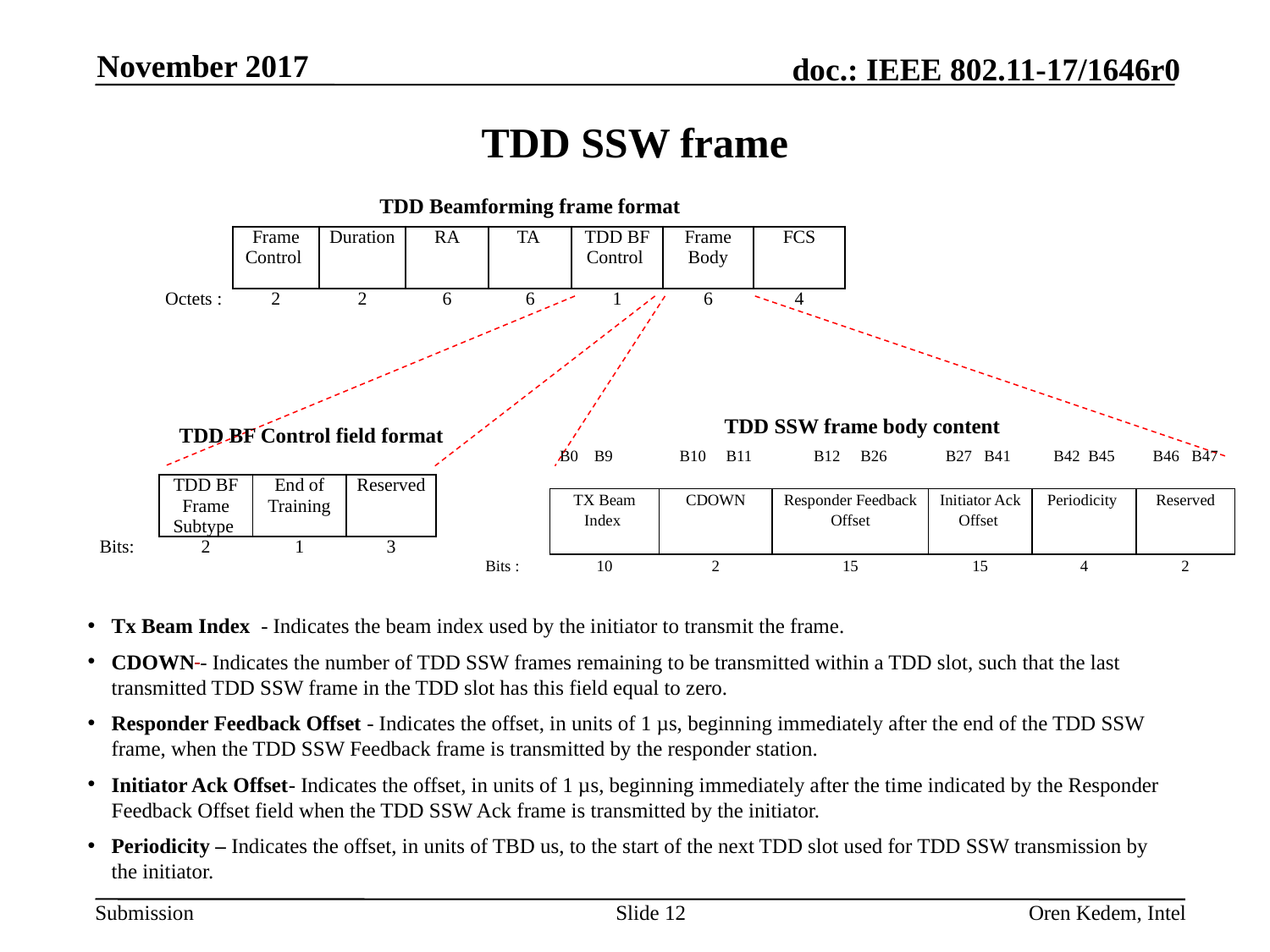

November 2017
# TDD SSW frame
TDD Beamforming frame format
|  |  |  |  |  |  |  |  |
| --- | --- | --- | --- | --- | --- | --- | --- |
|  | Frame Control | Duration | RA | TA | TDD BF Control | Frame Body | FCS |
| Octets : | 2 | 2 | 6 | 6 | 1 | 6 | 4 |
TDD SSW frame body content
TDD BF Control field format

|  | B0 B9 | B10 B11 | B12 B26 | B27 B41 | B42 B45 | B46 B47 |
| --- | --- | --- | --- | --- | --- | --- |
|  | TX Beam Index | CDOWN | Responder Feedback Offset | Initiator Ack Offset | Periodicity | Reserved |
| Bits : | 10 | 2 | 15 | 15 | 4 | 2 |
|  |  |  |  |
| --- | --- | --- | --- |
|  | TDD BF Frame Subtype | End of Training | Reserved |
| Bits: | 2 | 1 | 3 |

Tx Beam Index  - Indicates the beam index used by the initiator to transmit the frame.
CDOWN - Indicates the number of TDD SSW frames remaining to be transmitted within a TDD slot, such that the last transmitted TDD SSW frame in the TDD slot has this field equal to zero.
Responder Feedback Offset - Indicates the offset, in units of 1 µs, beginning immediately after the end of the TDD SSW frame, when the TDD SSW Feedback frame is transmitted by the responder station.
Initiator Ack Offset- Indicates the offset, in units of 1 µs, beginning immediately after the time indicated by the Responder Feedback Offset field when the TDD SSW Ack frame is transmitted by the initiator.
Periodicity – Indicates the offset, in units of TBD us, to the start of the next TDD slot used for TDD SSW transmission by the initiator.
Slide 12
Oren Kedem, Intel